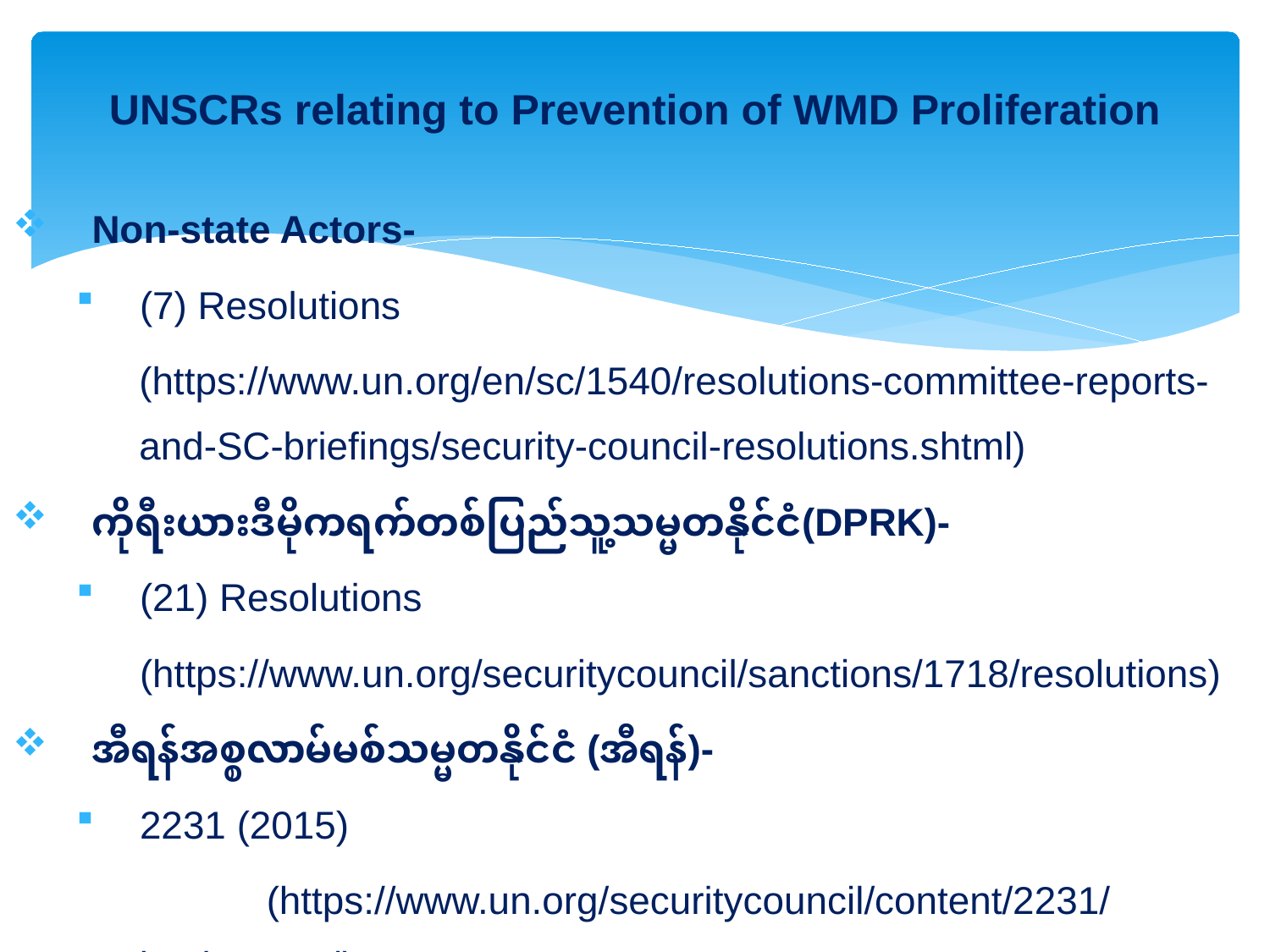

# UNSCRs relating to Prevention of WMD Proliferation
Non-state Actors-
(7) Resolutions
(https://www.un.org/en/sc/1540/resolutions-committee-reports-and-SC-briefings/security-council-resolutions.shtml)
ကိုရီးယားဒီမိုကရက်တစ်ပြည်သူ့သမ္မတနိုင်ငံ(DPRK)-
(21) Resolutions
(https://www.un.org/securitycouncil/sanctions/1718/resolutions)
အီရန်အစ္စလာမ်မစ်သမ္မတနိုင်ငံ (အီရန်)-
2231 (2015)
	(https://www.un.org/securitycouncil/content/2231/background)